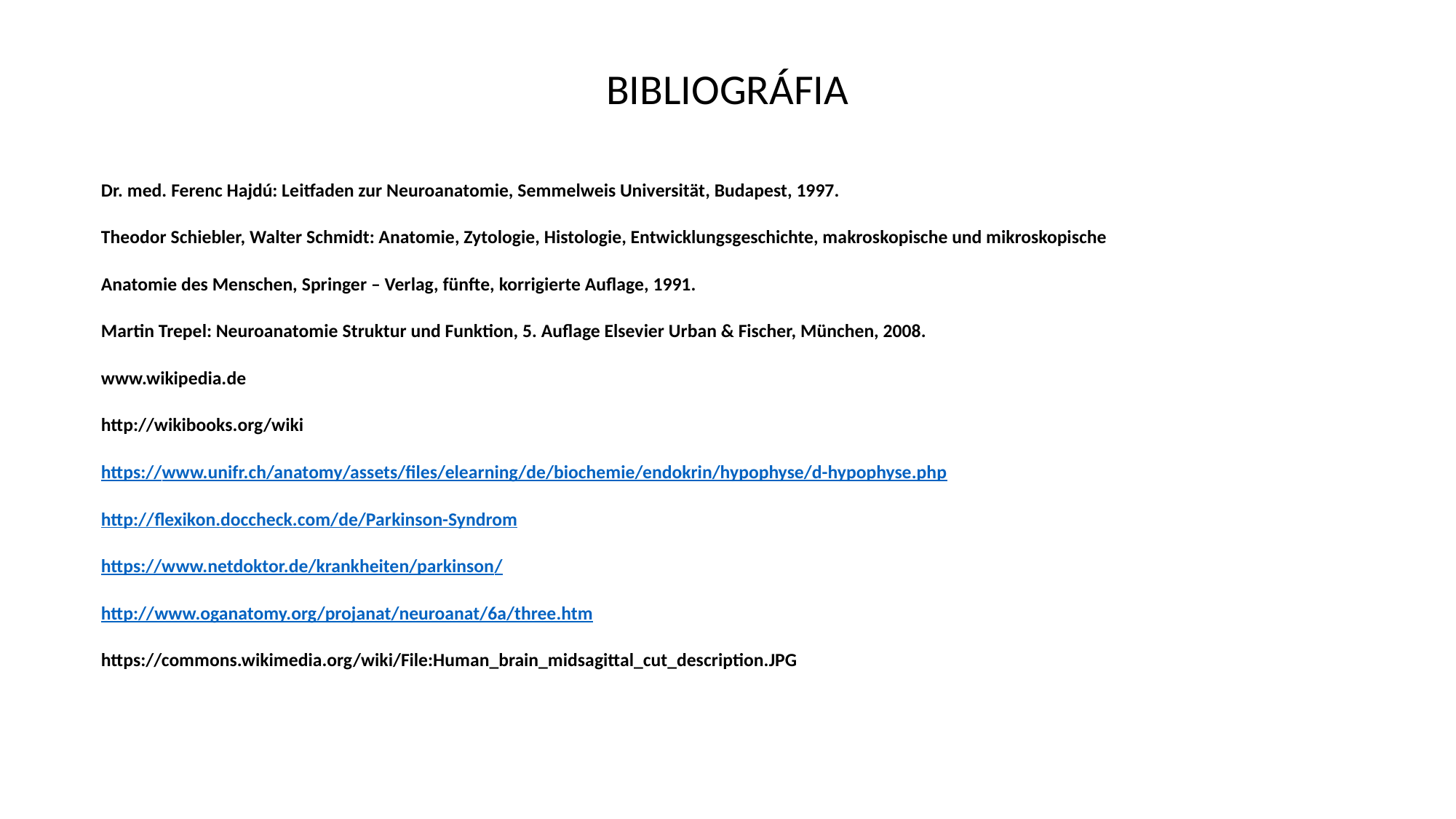

# BIBLIOGRÁFIA
Dr. med. Ferenc Hajdú: Leitfaden zur Neuroanatomie, Semmelweis Universität, Budapest, 1997.
Theodor Schiebler, Walter Schmidt: Anatomie, Zytologie, Histologie, Entwicklungsgeschichte, makroskopische und mikroskopische
Anatomie des Menschen, Springer – Verlag, fünfte, korrigierte Auflage, 1991.
Martin Trepel: Neuroanatomie Struktur und Funktion, 5. Auflage Elsevier Urban & Fischer, München, 2008.
www.wikipedia.de
http://wikibooks.org/wiki
https://www.unifr.ch/anatomy/assets/files/elearning/de/biochemie/endokrin/hypophyse/d-hypophyse.php
http://flexikon.doccheck.com/de/Parkinson-Syndrom
https://www.netdoktor.de/krankheiten/parkinson/
http://www.oganatomy.org/projanat/neuroanat/6a/three.htm
https://commons.wikimedia.org/wiki/File:Human_brain_midsagittal_cut_description.JPG